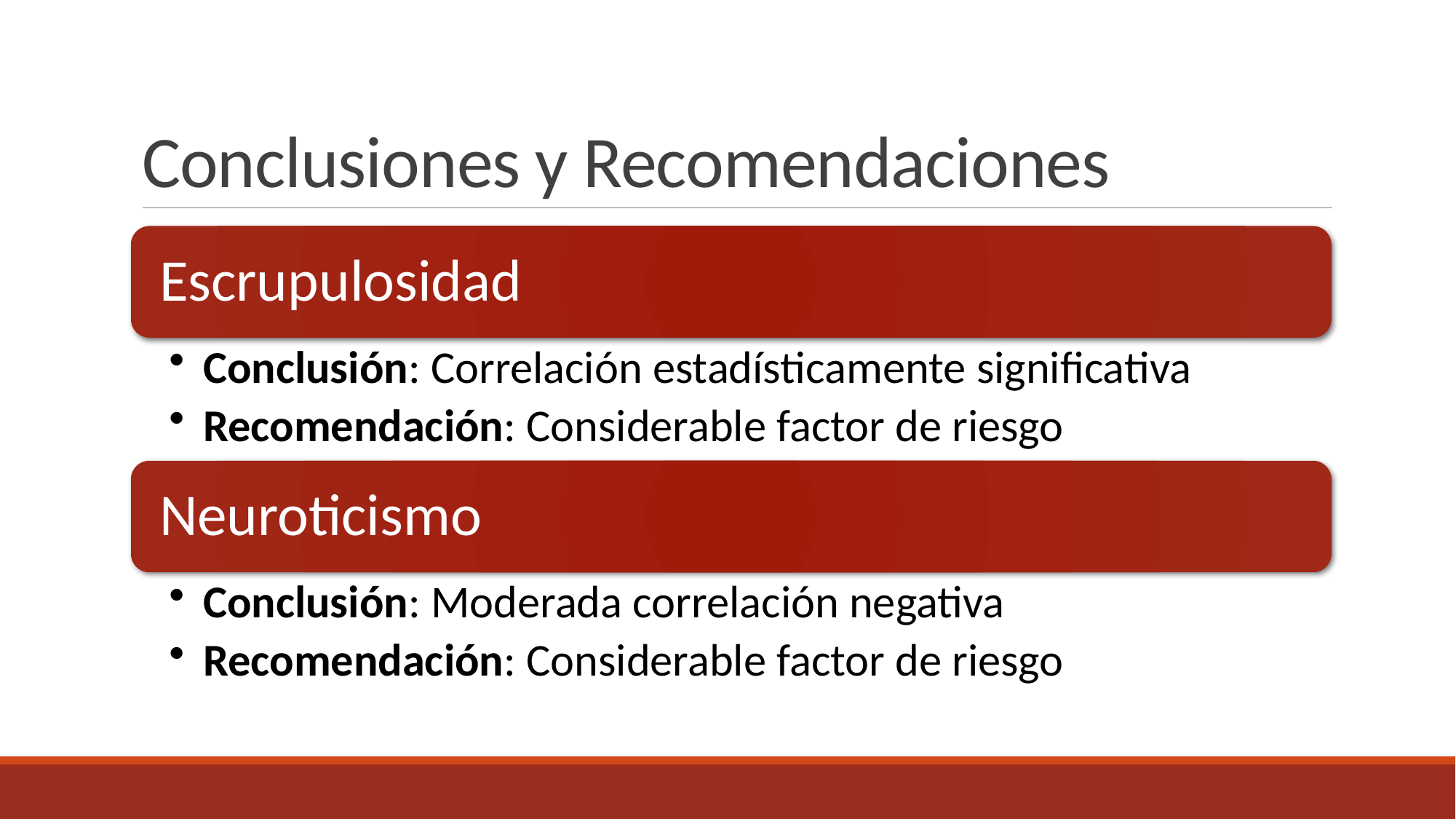

# Conclusiones y Recomendaciones
Escrupulosidad
Conclusión: Correlación estadísticamente significativa
Recomendación: Considerable factor de riesgo
Neuroticismo
Conclusión: Moderada correlación negativa
Recomendación: Considerable factor de riesgo